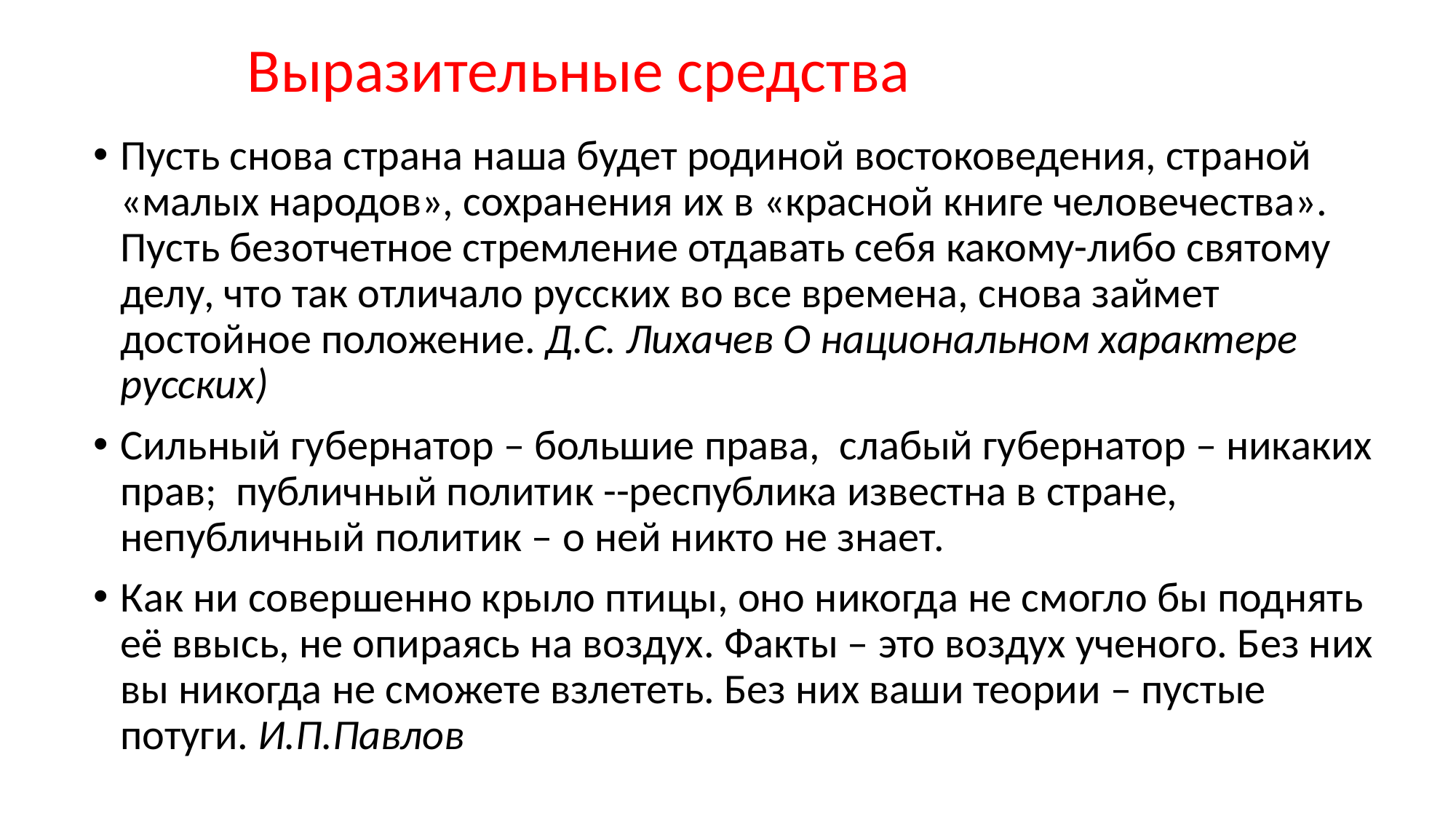

# Выразительные средства
Пусть снова страна наша будет родиной востоковедения, страной «малых народов», сохранения их в «красной книге человечества». Пусть безотчетное стремление отдавать себя какому-либо святому  делу, что так отличало русских во все времена, снова займет достойное положение. Д.С. Лихачев О национальном характере русских)
Сильный губернатор – большие права,  слабый губернатор – никаких прав;  публичный политик --республика известна в стране,  непубличный политик – о ней никто не знает.
Как ни совершенно крыло птицы, оно никогда не смогло бы поднять её ввысь, не опираясь на воздух. Факты – это воздух ученого. Без них вы никогда не сможете взлететь. Без них ваши теории – пустые потуги. И.П.Павлов